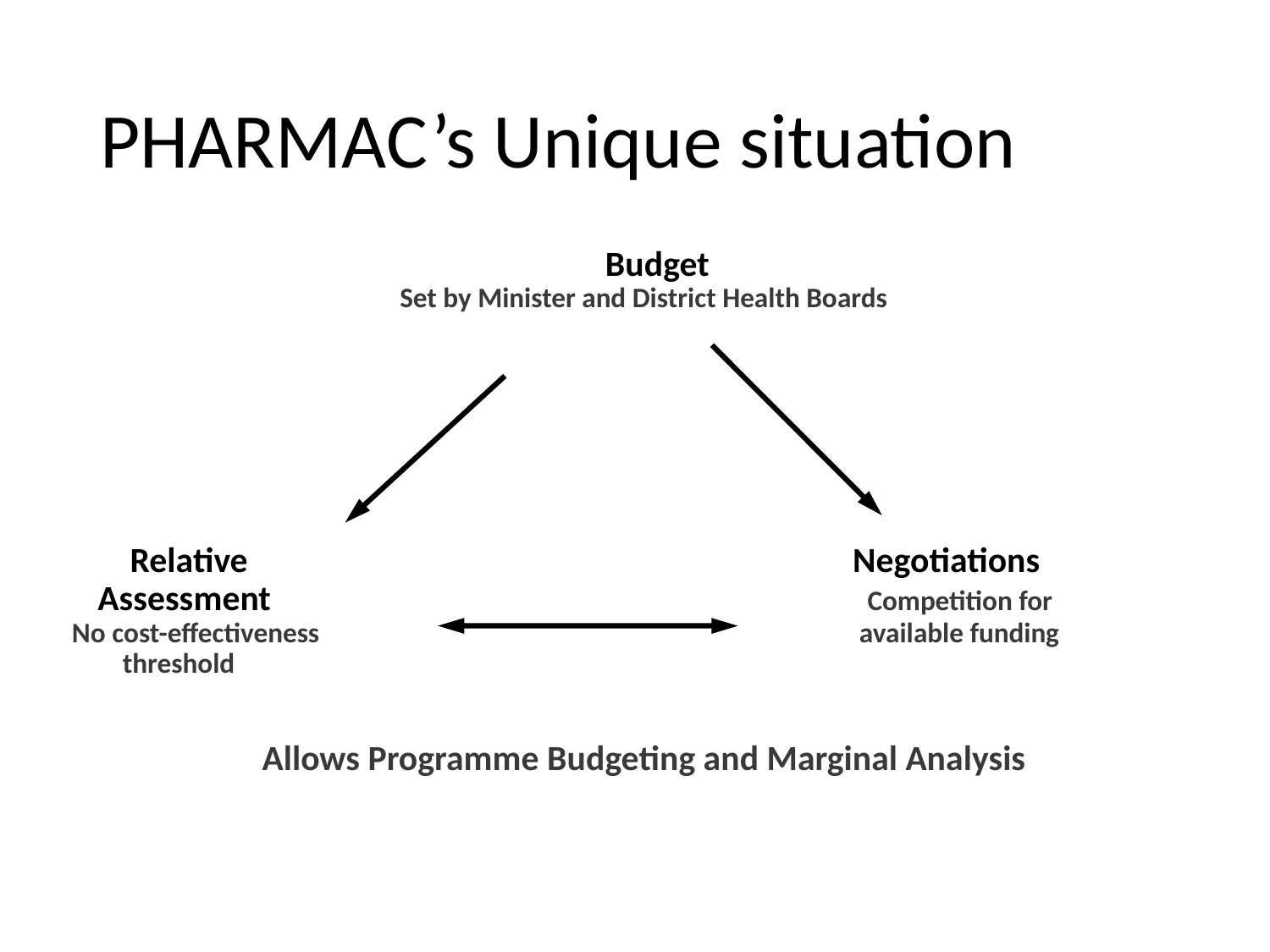

# PHARMAC’s Unique situation

					Budget
Set by Minister and District Health Boards

        Relative	 			               Negotiations
    Assessment	           		              		 Competition for
 No cost-effectiveness                                                     		available funding
         threshold

Allows Programme Budgeting and Marginal Analysis